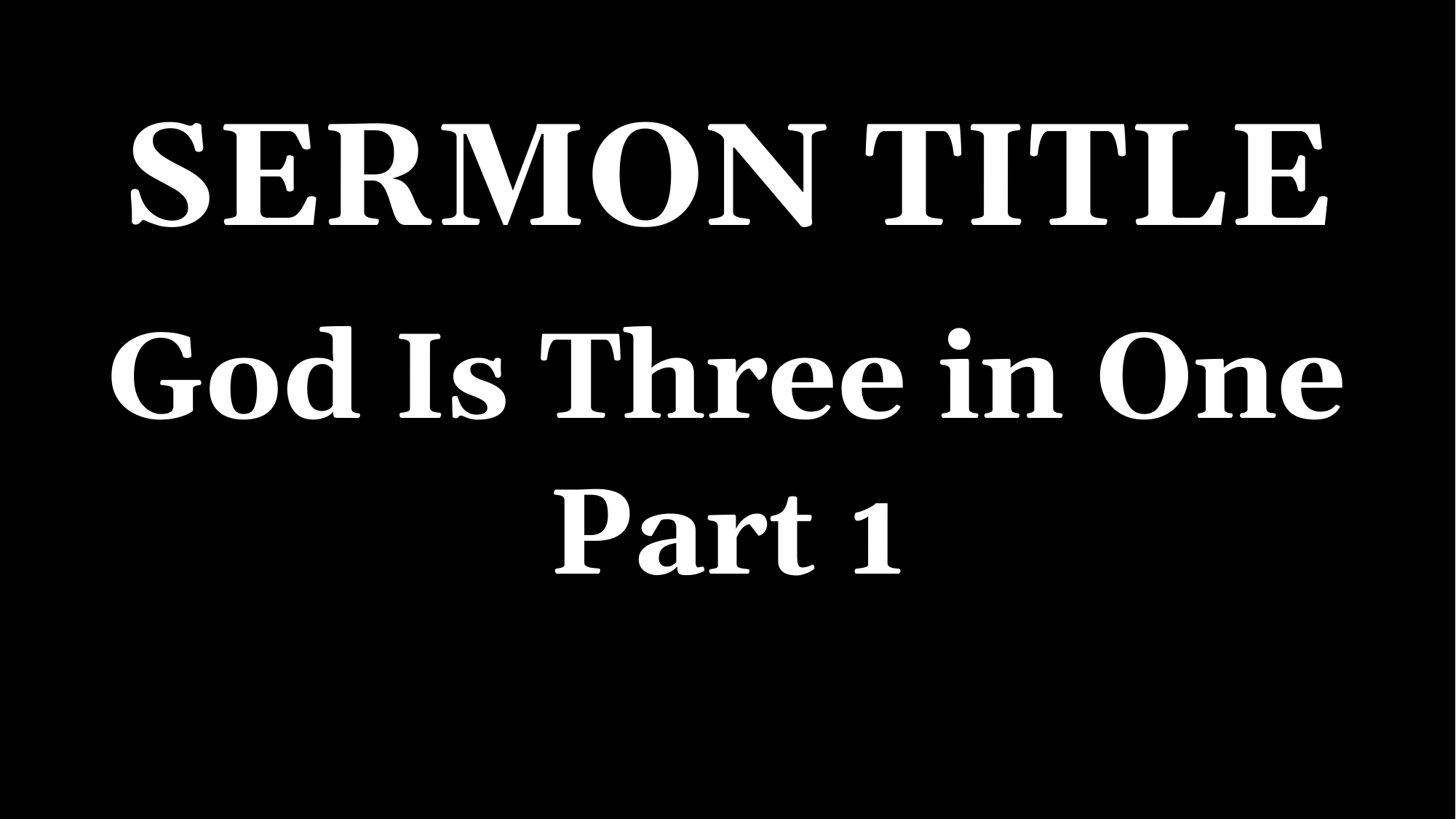

SERMON TITLE
God Is Three in One
Part 1